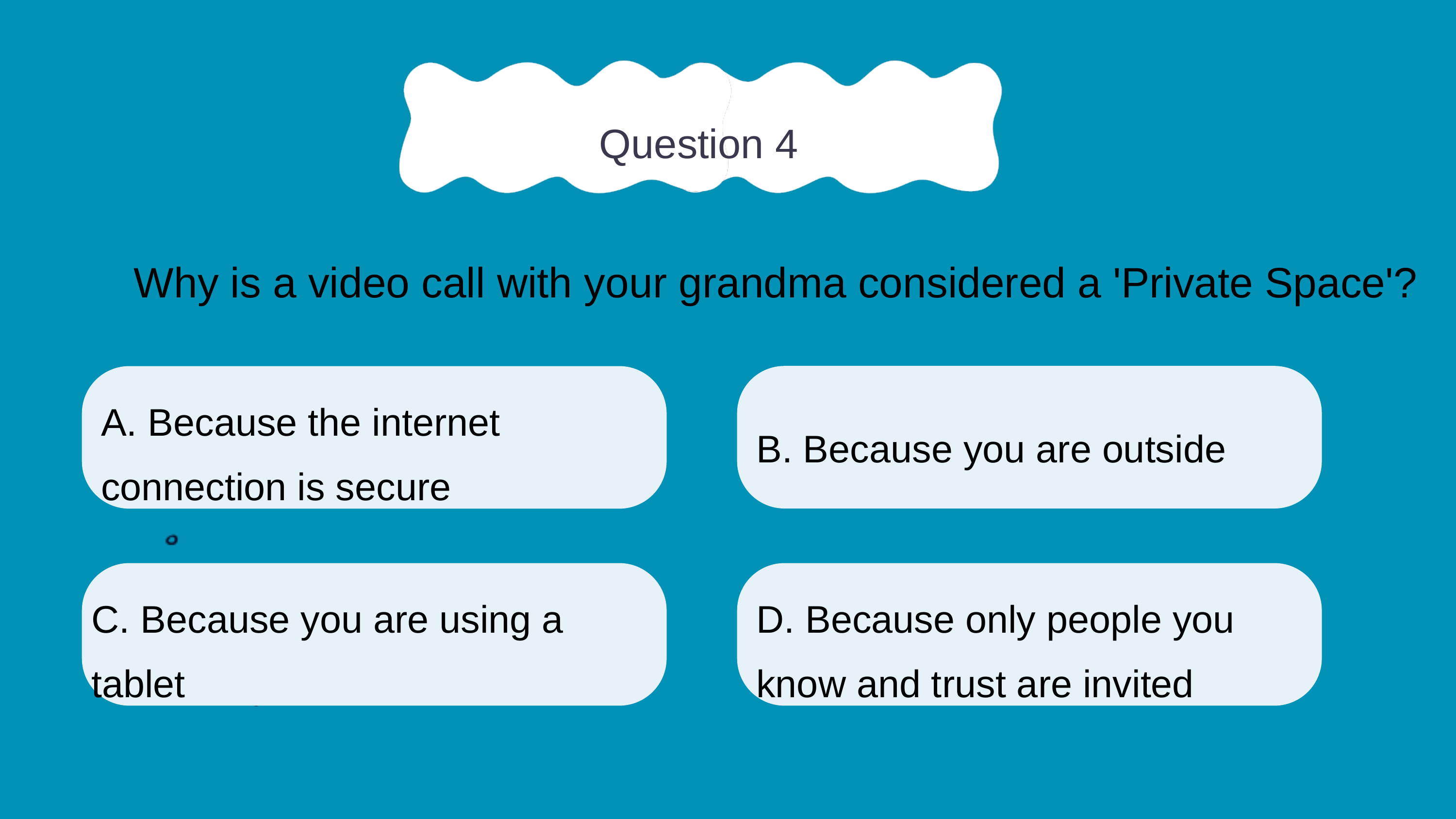

Question 4
Why is a video call with your grandma considered a 'Private Space'?

A. Because the internet connection is secure
B. Because you are outside

C. Because you are using a tablet
D. Because only people you know and trust are invited